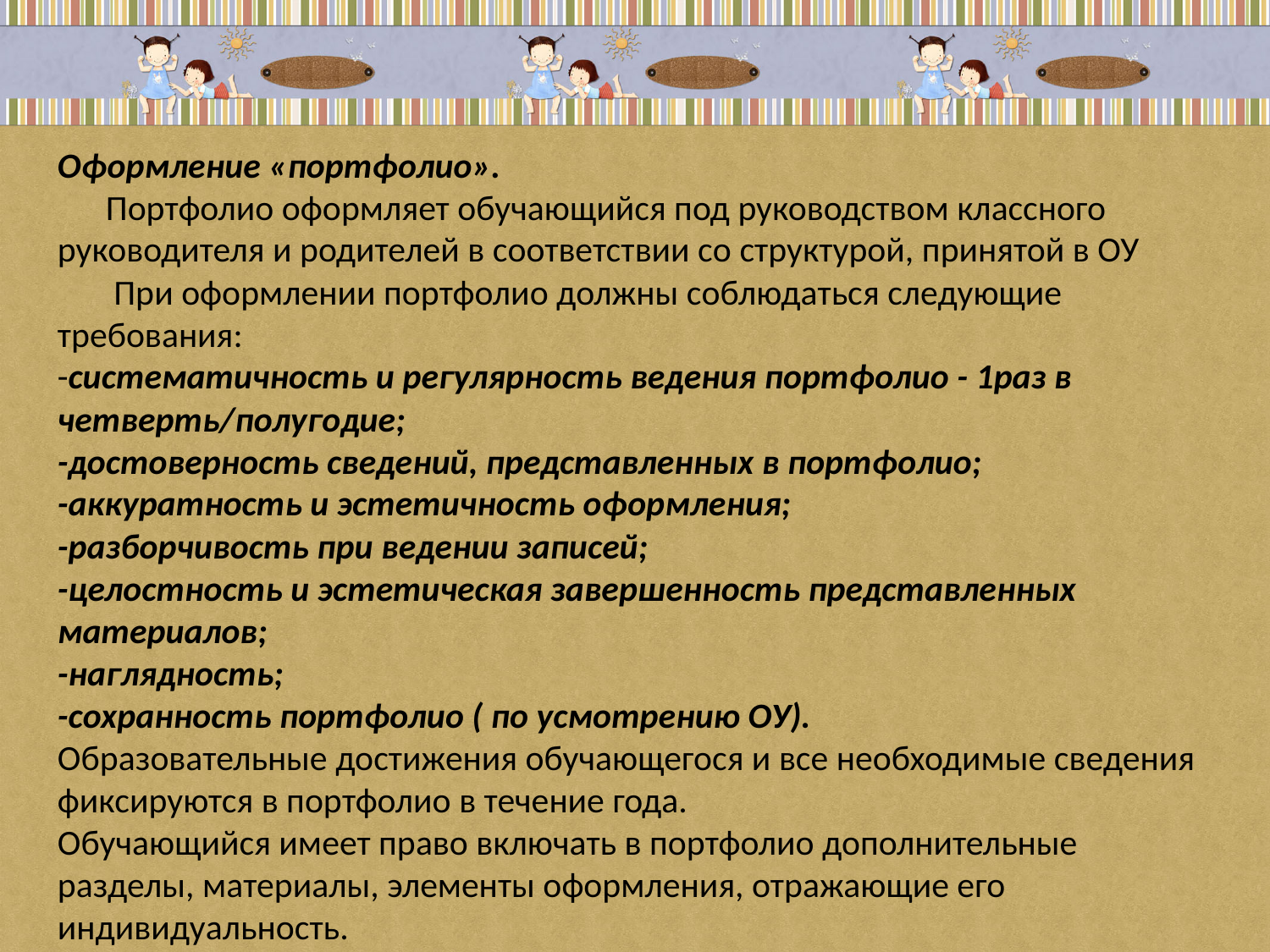

Оформление «портфолио».
      Портфолио оформляет обучающийся под руководством классного руководителя и родителей в соответствии со структурой, принятой в ОУ
       При оформлении портфолио должны соблюдаться следующие требования:
-систематичность и регулярность ведения портфолио - 1раз в четверть/полугодие;
-достоверность сведений, представленных в портфолио;
-аккуратность и эстетичность оформления;
-разборчивость при ведении записей;
-целостность и эстетическая завершенность представленных материалов;
-наглядность;
-сохранность портфолио ( по усмотрению ОУ).
Образовательные достижения обучающегося и все необходимые сведения фиксируются в портфолио в течение года.
Обучающийся имеет право включать в портфолио дополнительные разделы, материалы, элементы оформления, отражающие его индивидуальность.